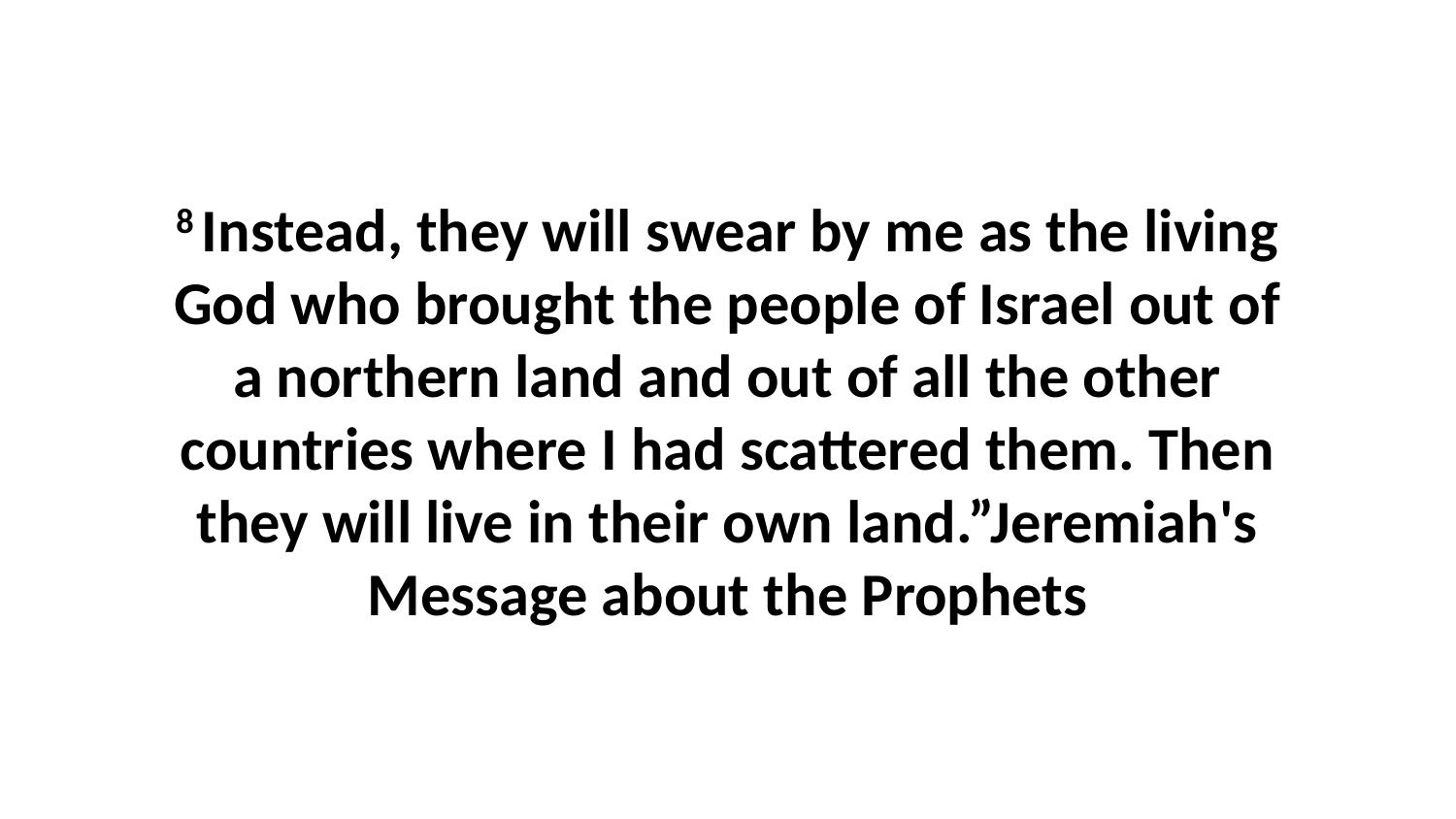

8 Instead, they will swear by me as the living God who brought the people of Israel out of a northern land and out of all the other countries where I had scattered them. Then they will live in their own land.”Jeremiah's Message about the Prophets